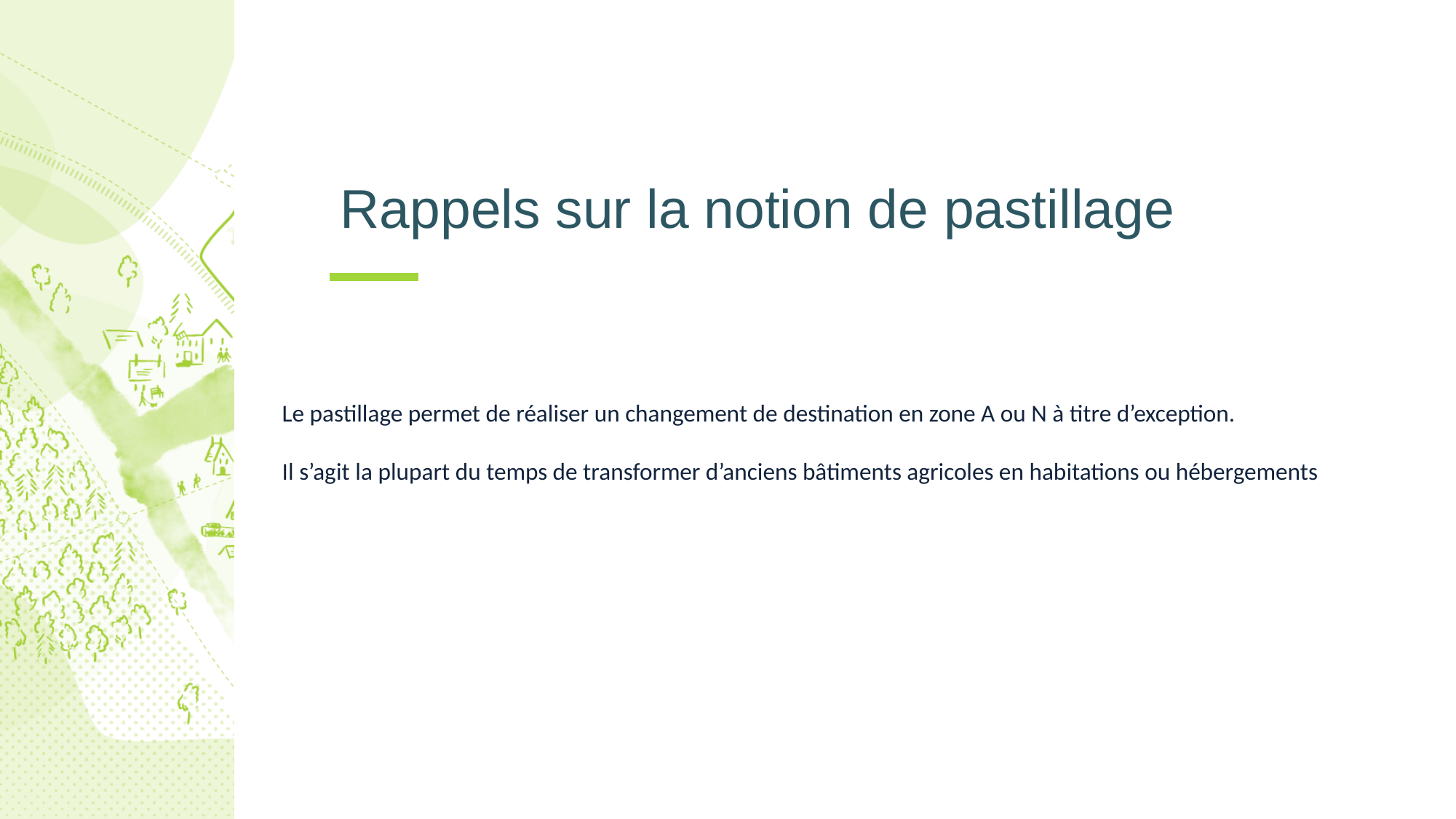

# Rappels sur la notion de pastillage

Le pastillage permet de réaliser un changement de destination en zone A ou N à titre d’exception.

Il s’agit la plupart du temps de transformer d’anciens bâtiments agricoles en habitations ou hébergements